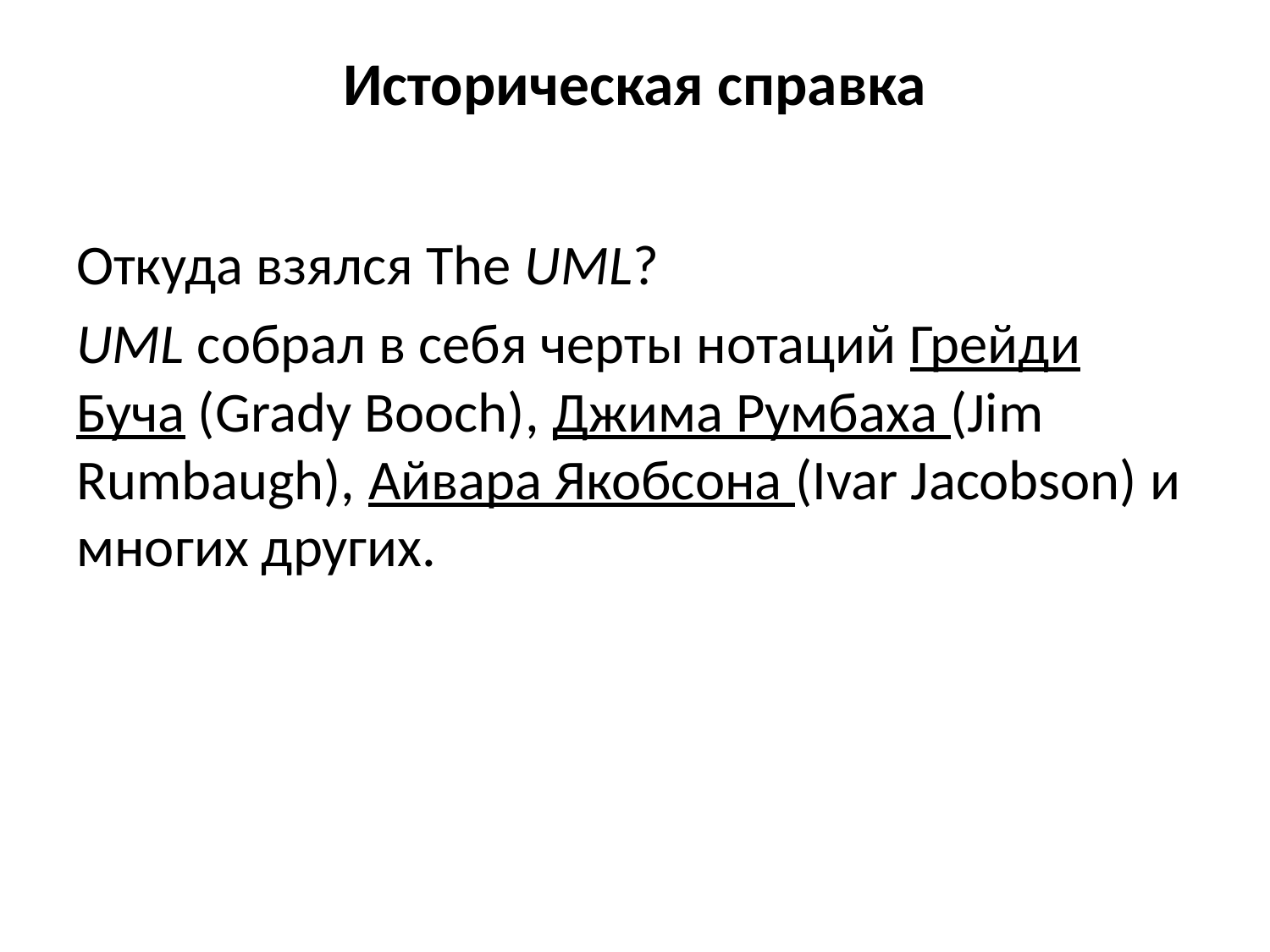

# Историческая справка
Откуда взялся The UML?
UML cобрал в себя черты нотаций Грейди Буча (Grady Booch), Джима Румбаха (Jim Rumbaugh), Айвара Якобсона (Ivar Jacobson) и многих других.